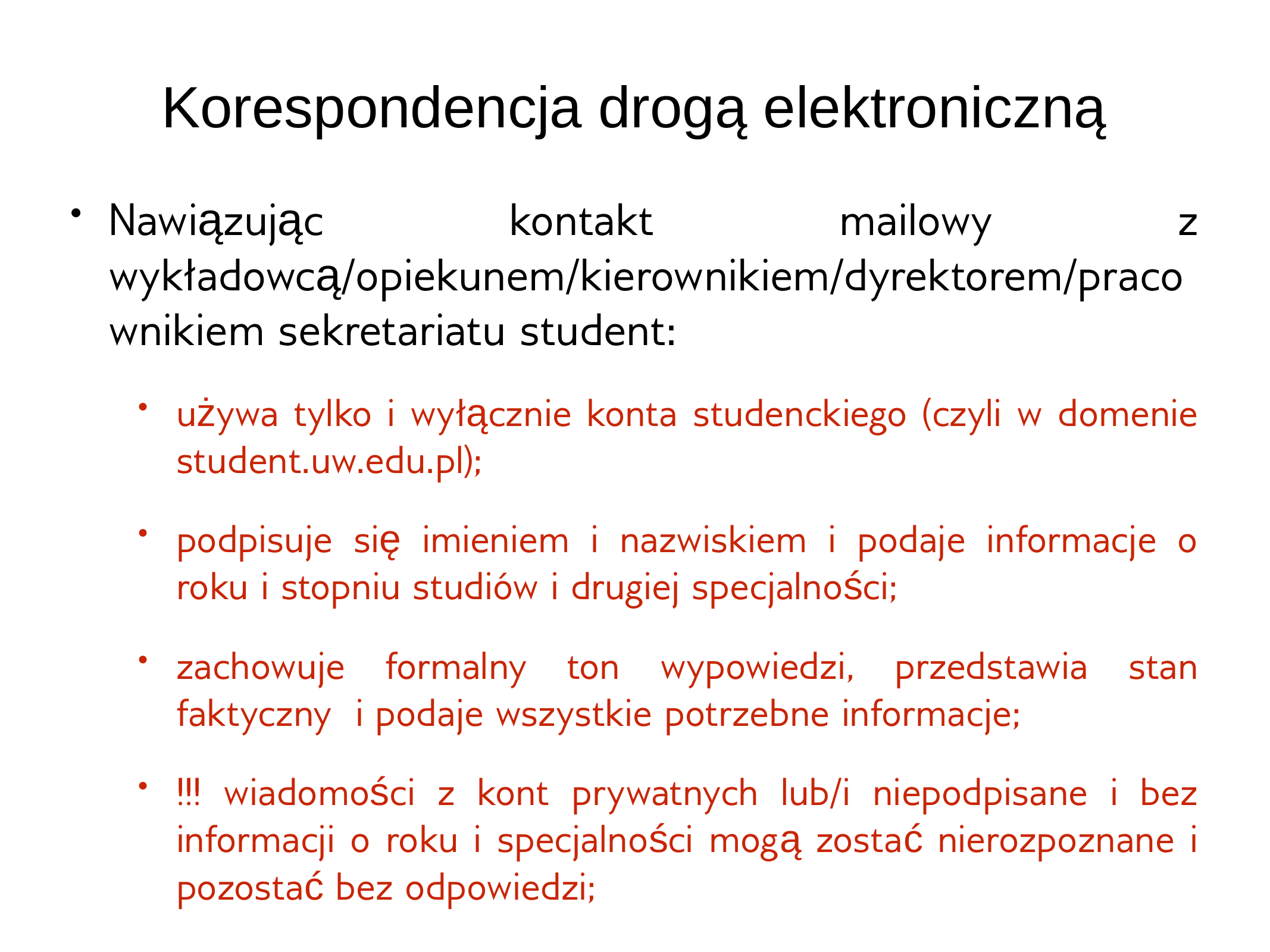

# Korespondencja drogą elektroniczną
Nawiązując kontakt mailowy z wykładowcą/opiekunem/kierownikiem/dyrektorem/pracownikiem sekretariatu student:
używa tylko i wyłącznie konta studenckiego (czyli w domenie student.uw.edu.pl);
podpisuje się imieniem i nazwiskiem i podaje informacje o roku i stopniu studiów i drugiej specjalności;
zachowuje formalny ton wypowiedzi, przedstawia stan faktyczny  i podaje wszystkie potrzebne informacje;
!!! wiadomości z kont prywatnych lub/i niepodpisane i bez informacji o roku i specjalności mogą zostać nierozpoznane i pozostać bez odpowiedzi;